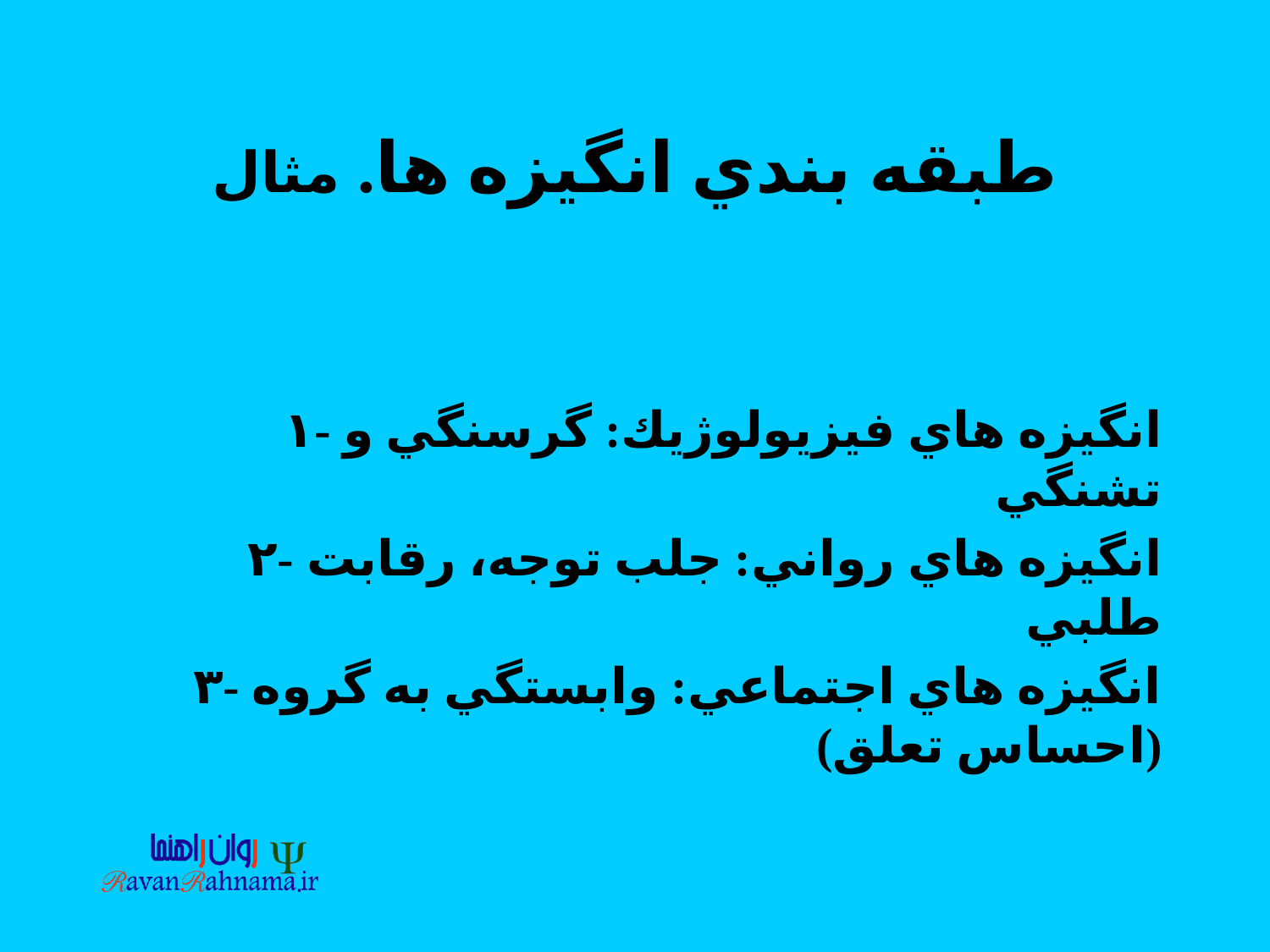

# طبقه بندي انگيزه ها. مثال
۱- انگيزه هاي فيزيولوژيك: گرسنگي و تشنگي
۲- انگيزه هاي رواني: جلب توجه، رقابت طلبي
۳- انگيزه هاي اجتماعي: وابستگي به گروه (احساس تعلق)